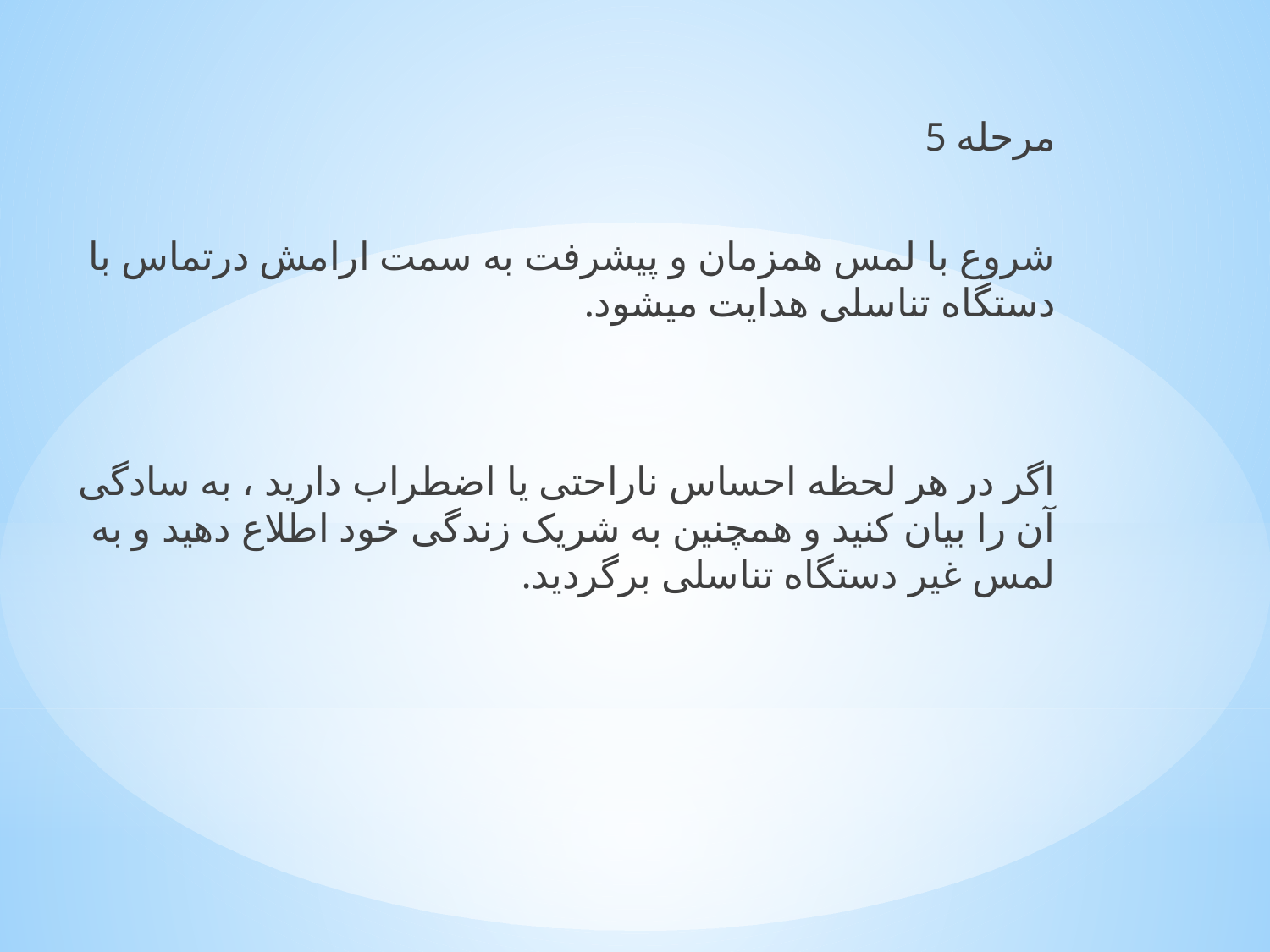

مرحله 5

شروع با لمس همزمان و پیشرفت به سمت ارامش درتماس با دستگاه تناسلی هدایت میشود.

اگر در هر لحظه احساس ناراحتی یا اضطراب دارید ، به سادگی آن را بیان کنید و همچنین به شریک زندگی خود اطلاع دهید و به لمس غیر دستگاه تناسلی برگردید.